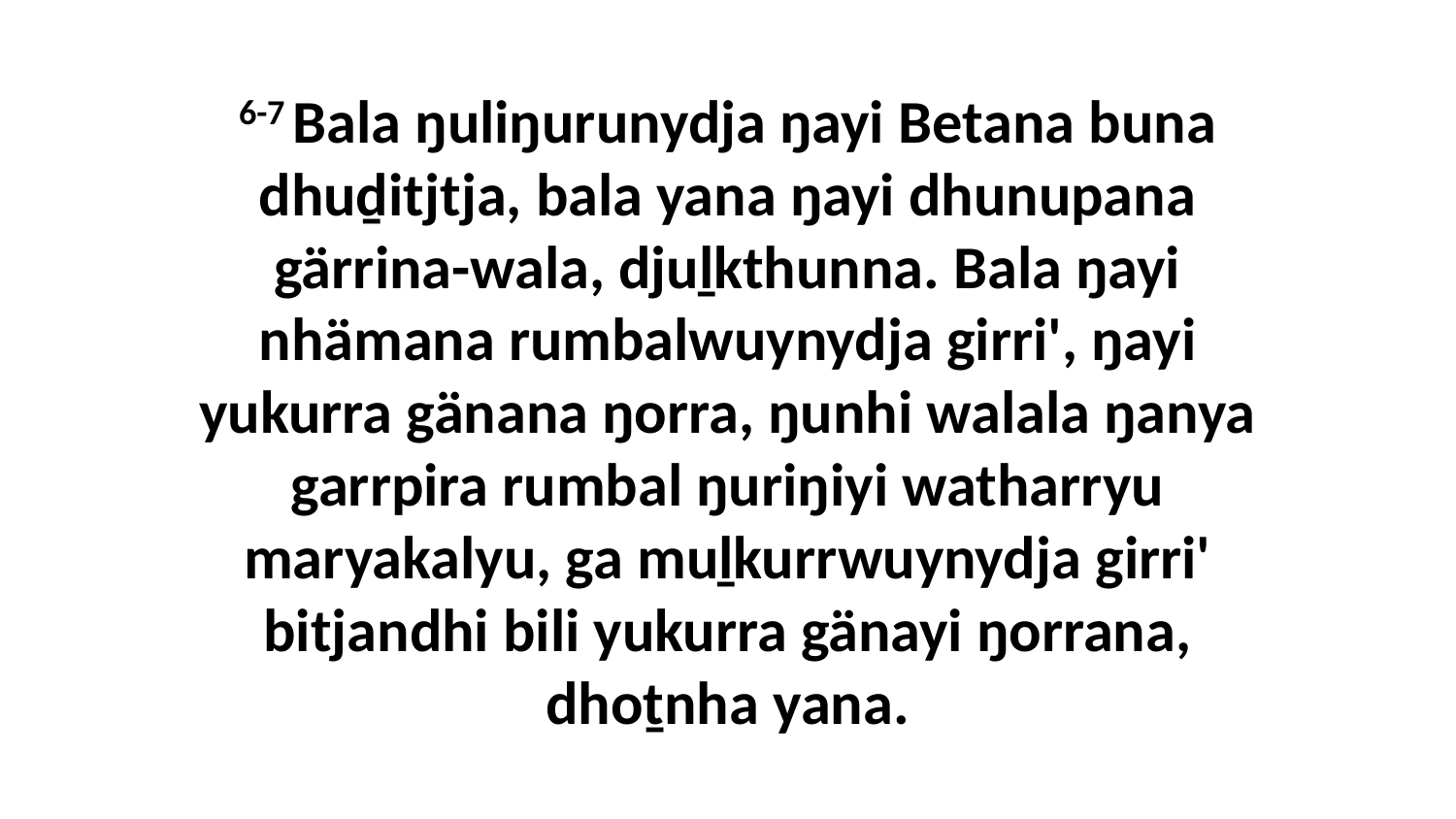

6-7 Bala ŋuliŋurunydja ŋayi Betana buna dhuḏitjtja, bala yana ŋayi dhunupana gärrina-wala, djuḻkthunna. Bala ŋayi nhämana rumbalwuynydja girri', ŋayi yukurra gänana ŋorra, ŋunhi walala ŋanya garrpira rumbal ŋuriŋiyi watharryu maryakalyu, ga muḻkurrwuynydja girri' bitjandhi bili yukurra gänayi ŋorrana, dhoṯnha yana.